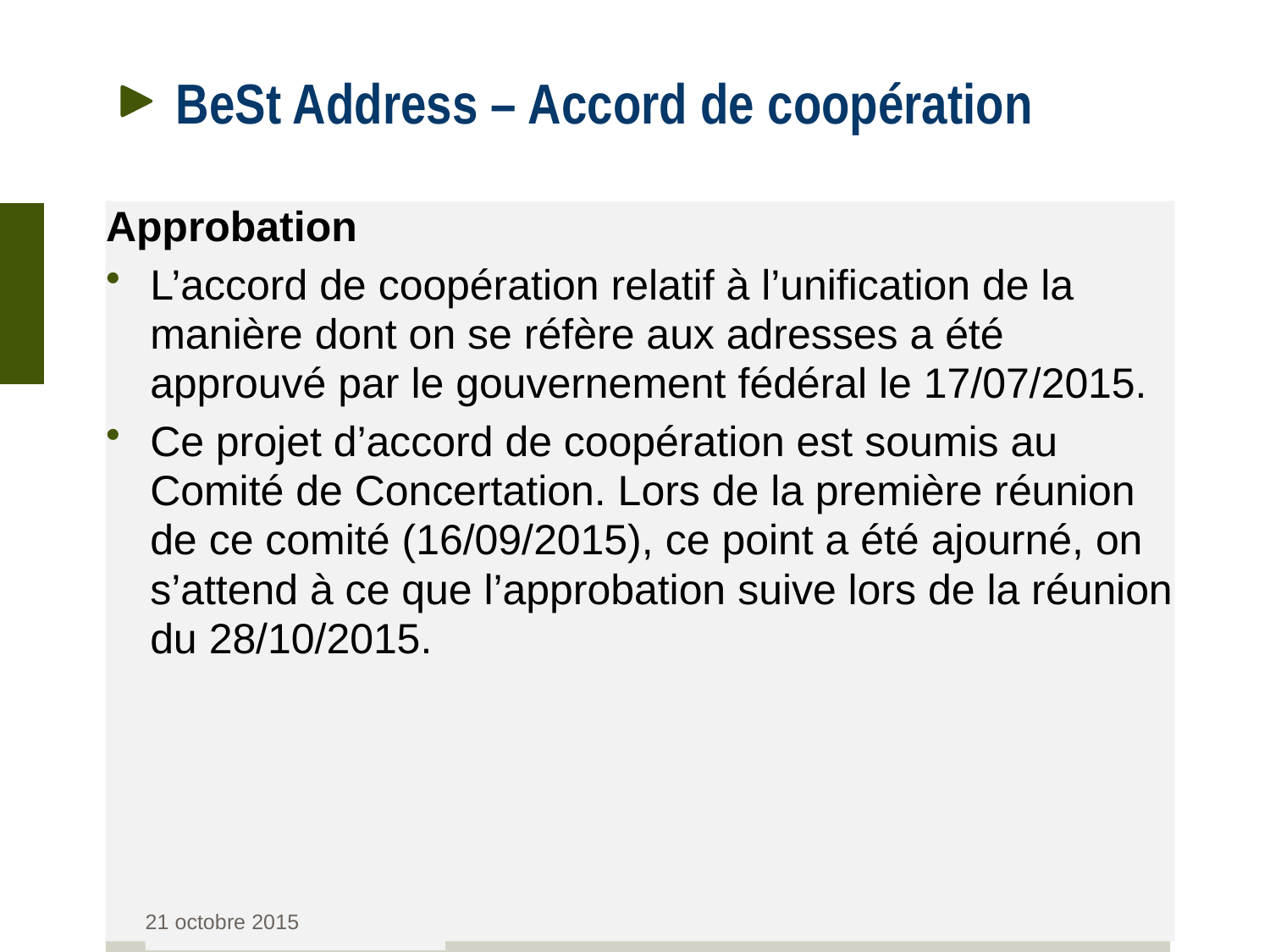

# BeSt Address – Accord de coopération
Approbation
L’accord de coopération relatif à l’unification de la manière dont on se réfère aux adresses a été approuvé par le gouvernement fédéral le 17/07/2015.
Ce projet d’accord de coopération est soumis au Comité de Concertation. Lors de la première réunion de ce comité (16/09/2015), ce point a été ajourné, on s’attend à ce que l’approbation suive lors de la réunion du 28/10/2015.

21 octobre 2015